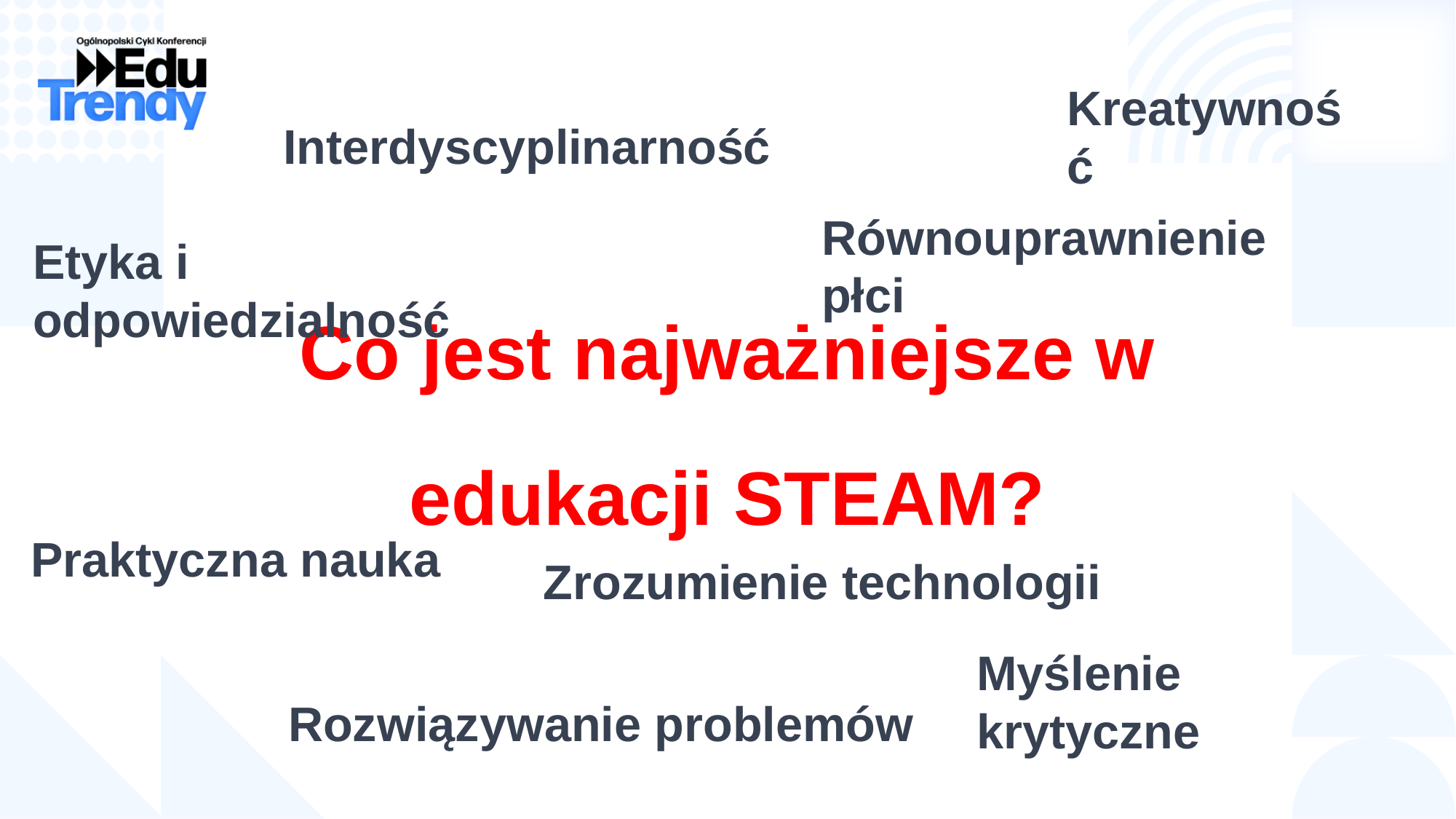

Kreatywność
Interdyscyplinarność
Co jest najważniejsze w edukacji STEAM?
Równouprawnienie płci
Etyka i odpowiedzialność
Praktyczna nauka
Zrozumienie technologii
Myślenie krytyczne
Rozwiązywanie problemów